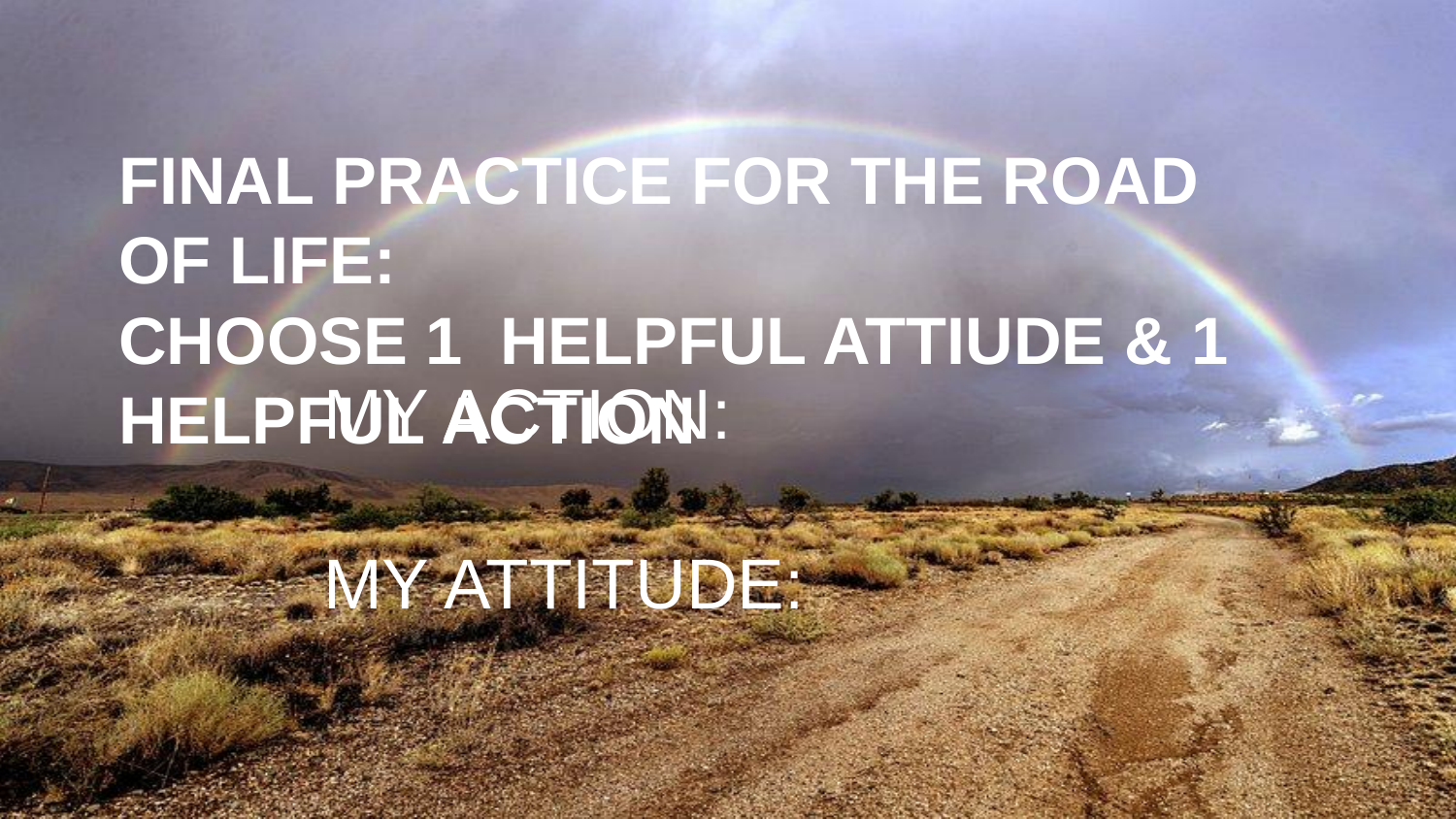

FINAL PRACTICE FOR THE ROAD OF LIFE:
CHOOSE 1  HELPFUL ATTIUDE & 1 HELPFUL ACTION
MY ACTION:

MY ATTITUDE: